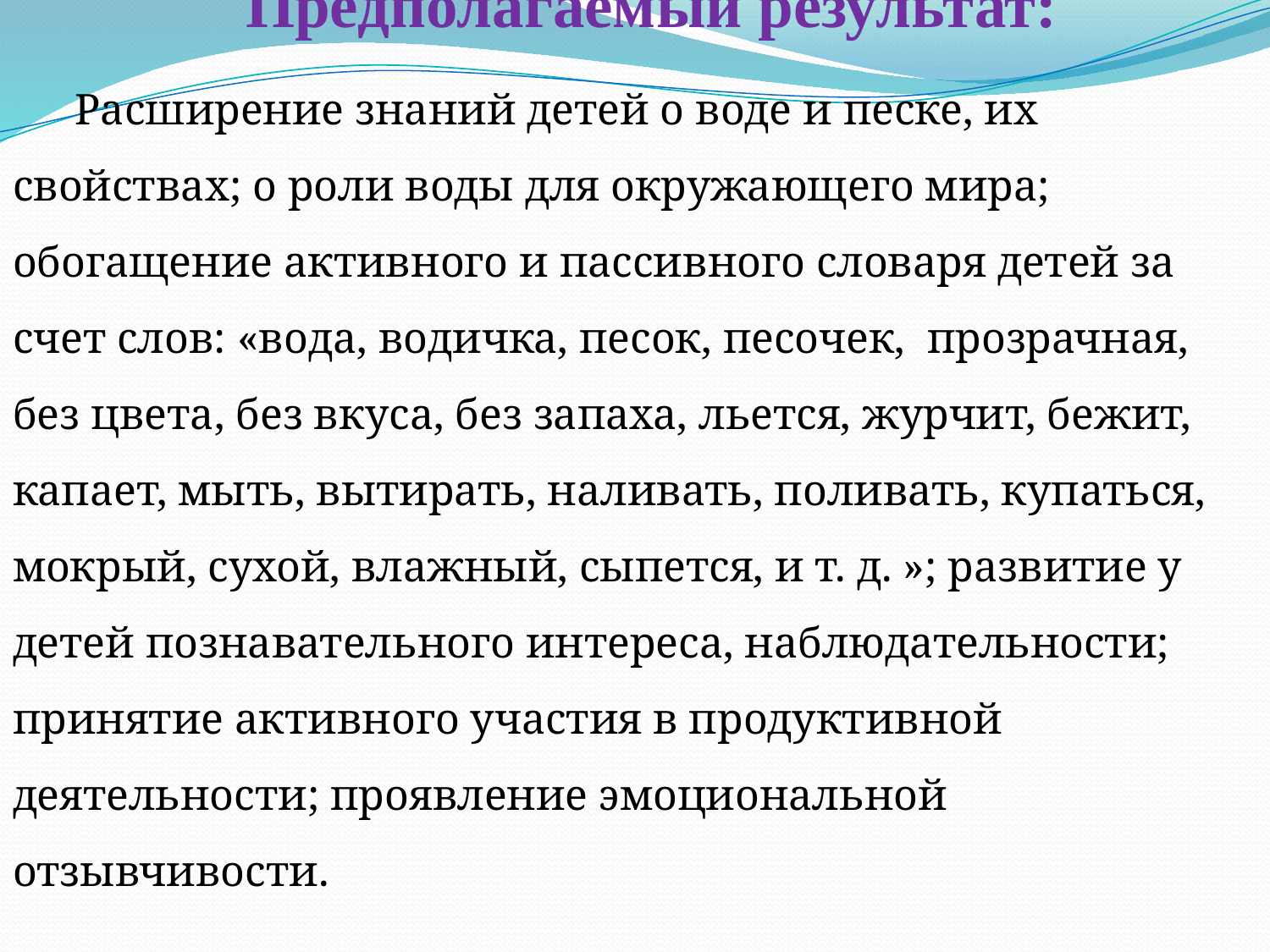

Предполагаемый результат:

Расширение знаний детей о воде и песке, их свойствах; о роли воды для окружающего мира; обогащение активного и пассивного словаря детей за счет слов: «вода, водичка, песок, песочек,  прозрачная, без цвета, без вкуса, без запаха, льется, журчит, бежит, капает, мыть, вытирать, наливать, поливать, купаться, мокрый, сухой, влажный, сыпется, и т. д. »; развитие у детей познавательного интереса, наблюдательности; принятие активного участия в продуктивной деятельности; проявление эмоциональной отзывчивости.